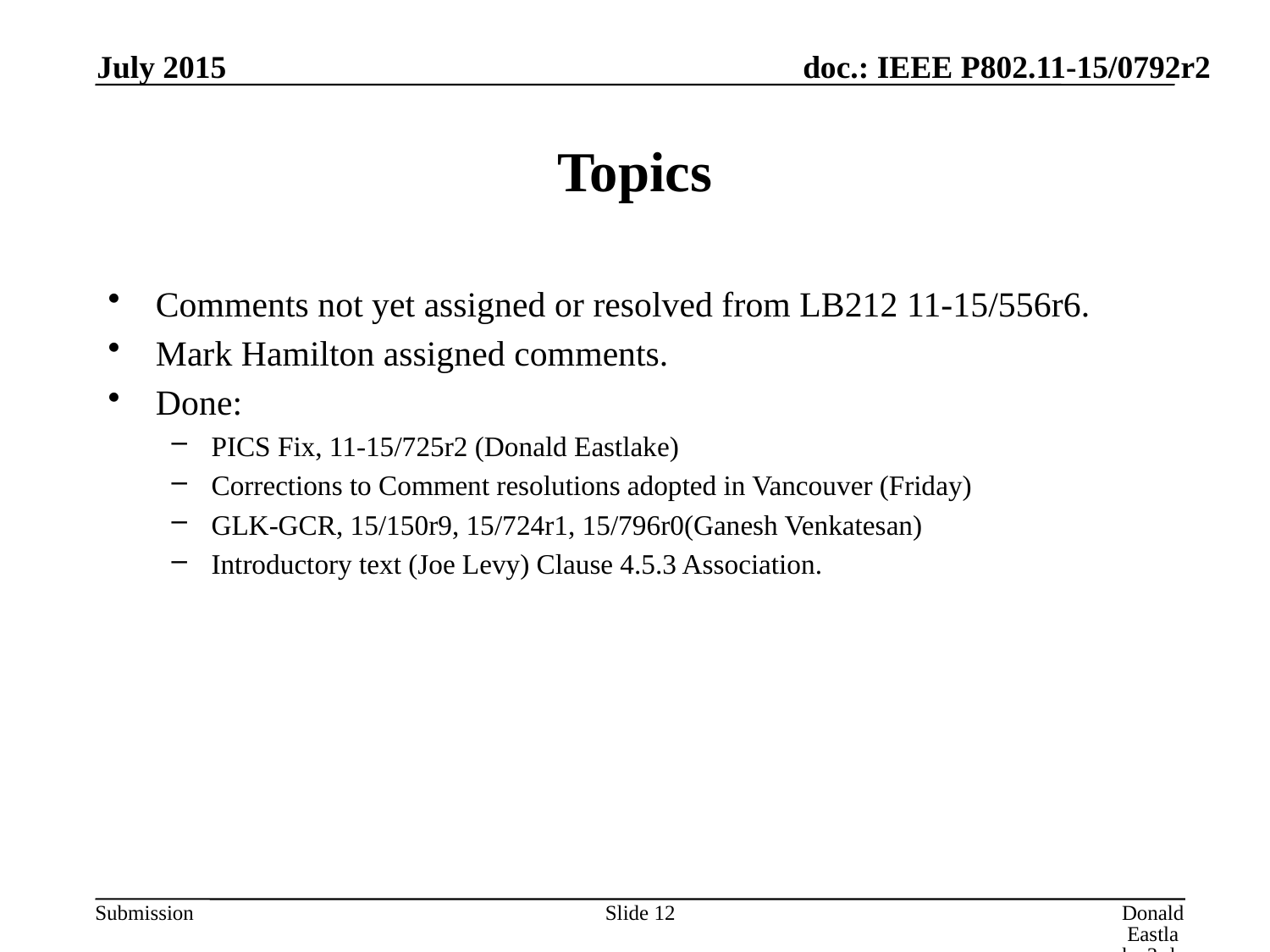

July 2015
# Topics
Comments not yet assigned or resolved from LB212 11-15/556r6.
Mark Hamilton assigned comments.
Done:
PICS Fix, 11-15/725r2 (Donald Eastlake)
Corrections to Comment resolutions adopted in Vancouver (Friday)
GLK-GCR, 15/150r9, 15/724r1, 15/796r0(Ganesh Venkatesan)
Introductory text (Joe Levy) Clause 4.5.3 Association.

Slide 12
Donald Eastlake 3rd, Huawei Technologies